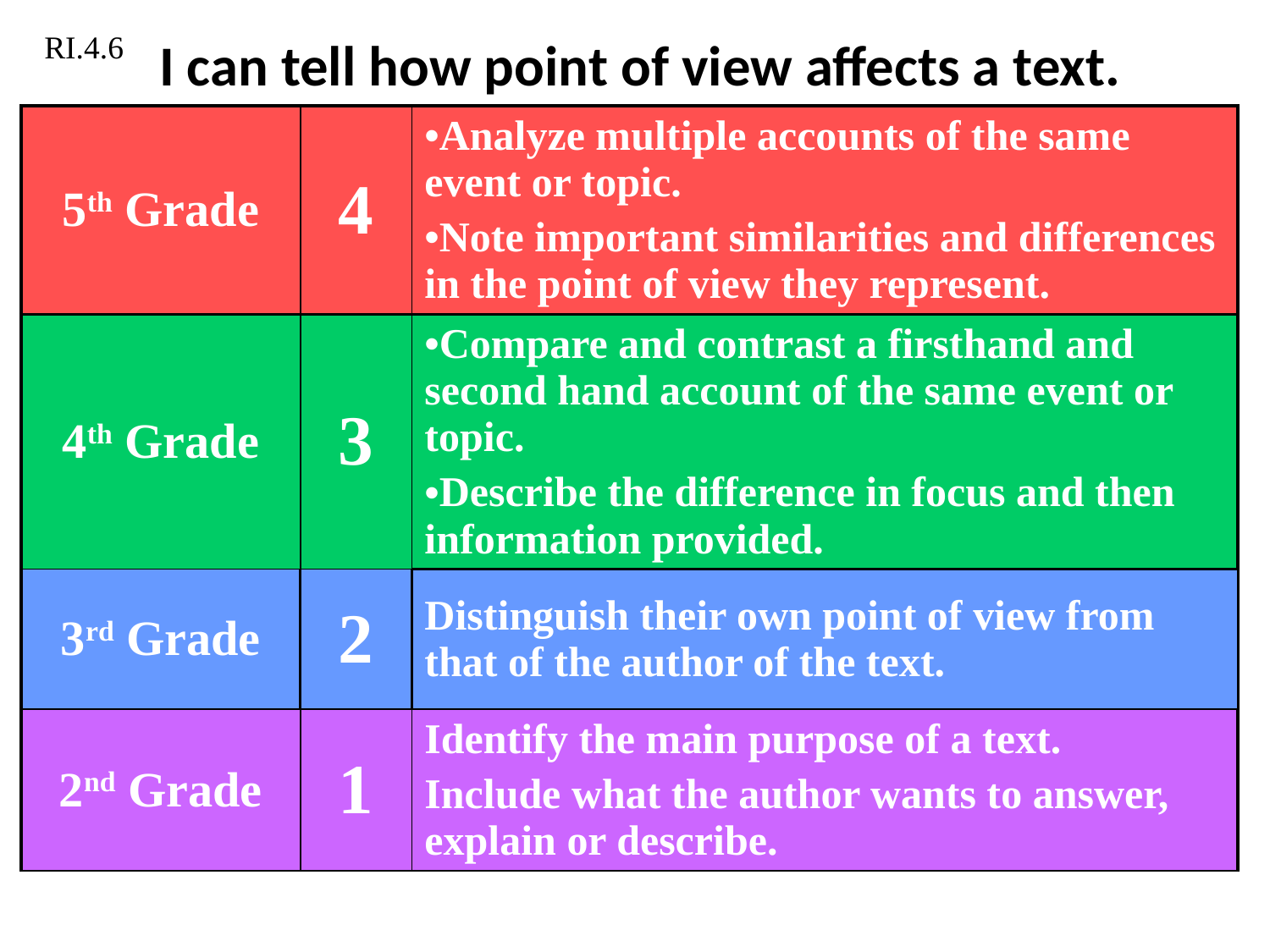

# I can tell how point of view affects a text.
RI.4.6
| 5th Grade | 4 | Analyze multiple accounts of the same event or topic. Note important similarities and differences in the point of view they represent. |
| --- | --- | --- |
| 4th Grade | 3 | Compare and contrast a firsthand and second hand account of the same event or topic. Describe the difference in focus and then information provided. |
| 3rd Grade | 2 | Distinguish their own point of view from that of the author of the text. |
| 2nd Grade | 1 | Identify the main purpose of a text. Include what the author wants to answer, explain or describe. |